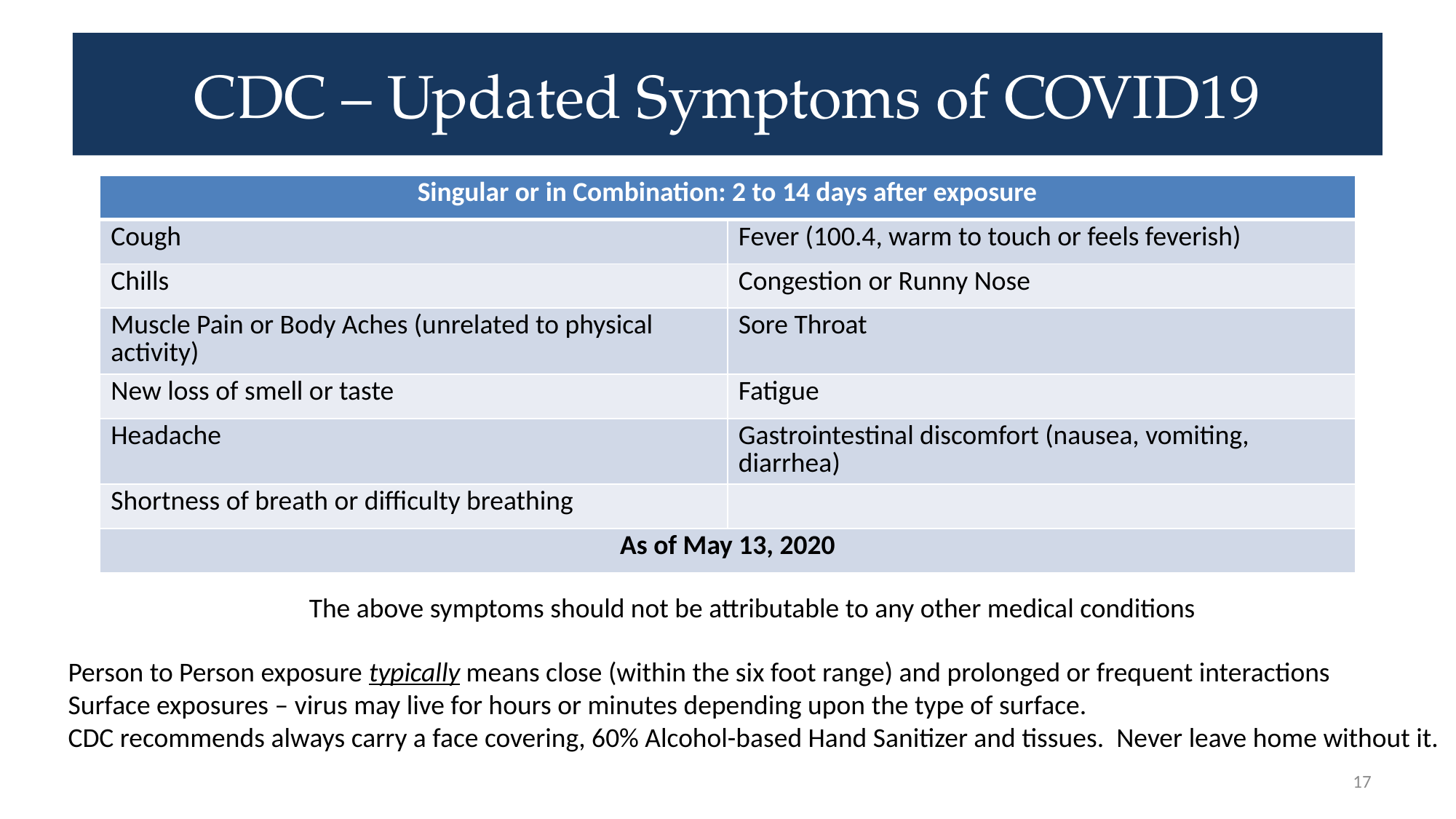

# CDC – Updated Symptoms of COVID19
| Singular or in Combination: 2 to 14 days after exposure |  |
| --- | --- |
| Cough | Fever (100.4, warm to touch or feels feverish) |
| Chills | Congestion or Runny Nose |
| Muscle Pain or Body Aches (unrelated to physical activity) | Sore Throat |
| New loss of smell or taste | Fatigue |
| Headache | Gastrointestinal discomfort (nausea, vomiting, diarrhea) |
| Shortness of breath or difficulty breathing |  |
| As of May 13, 2020 |  |
The above symptoms should not be attributable to any other medical conditions
Person to Person exposure typically means close (within the six foot range) and prolonged or frequent interactions
Surface exposures – virus may live for hours or minutes depending upon the type of surface.
CDC recommends always carry a face covering, 60% Alcohol-based Hand Sanitizer and tissues.  Never leave home without it.
17